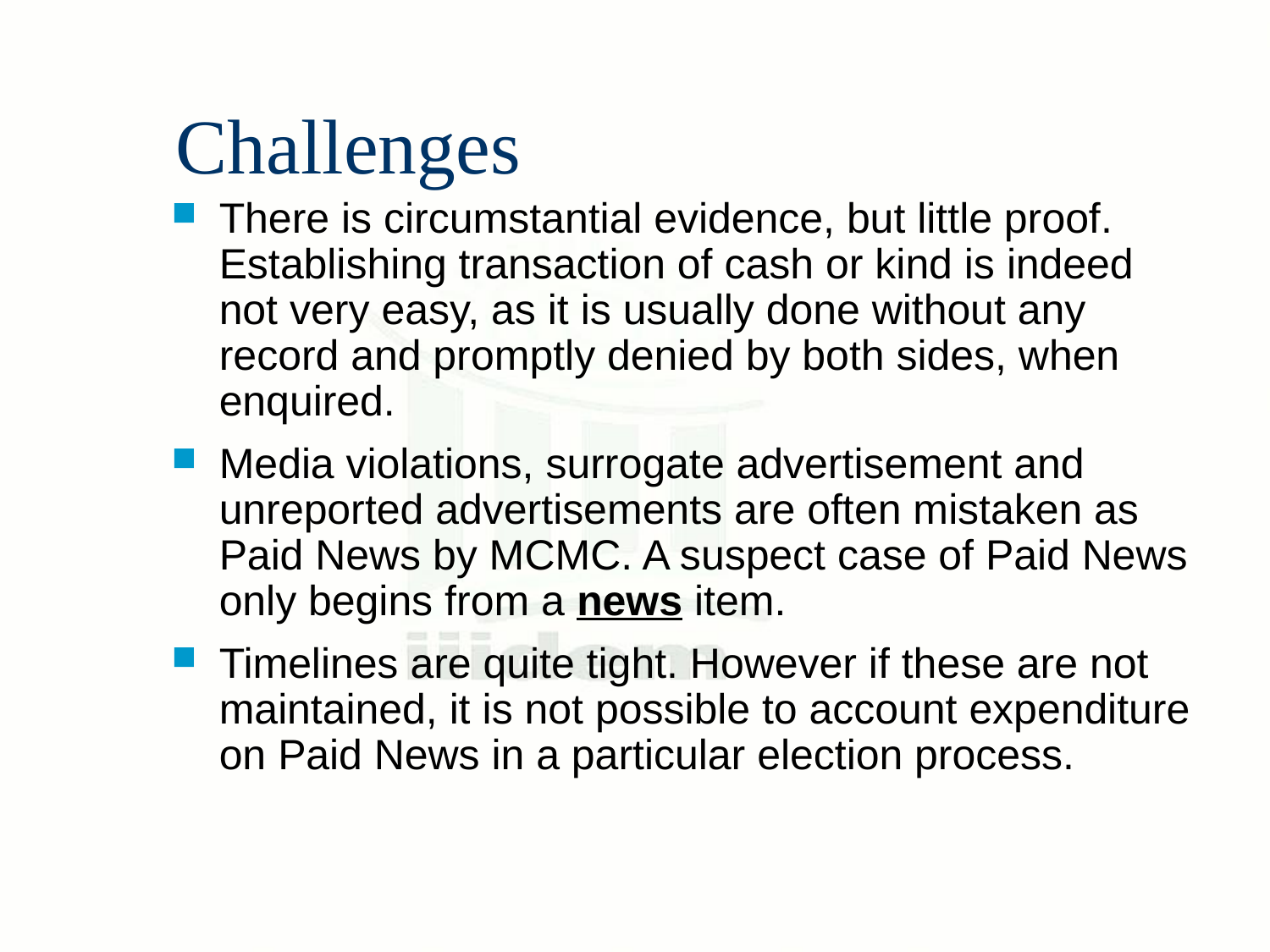

# Challenges
There is circumstantial evidence, but little proof. Establishing transaction of cash or kind is indeed not very easy, as it is usually done without any record and promptly denied by both sides, when enquired.
Media violations, surrogate advertisement and unreported advertisements are often mistaken as Paid News by MCMC. A suspect case of Paid News only begins from a news item.
Timelines are quite tight. However if these are not maintained, it is not possible to account expenditure on Paid News in a particular election process.